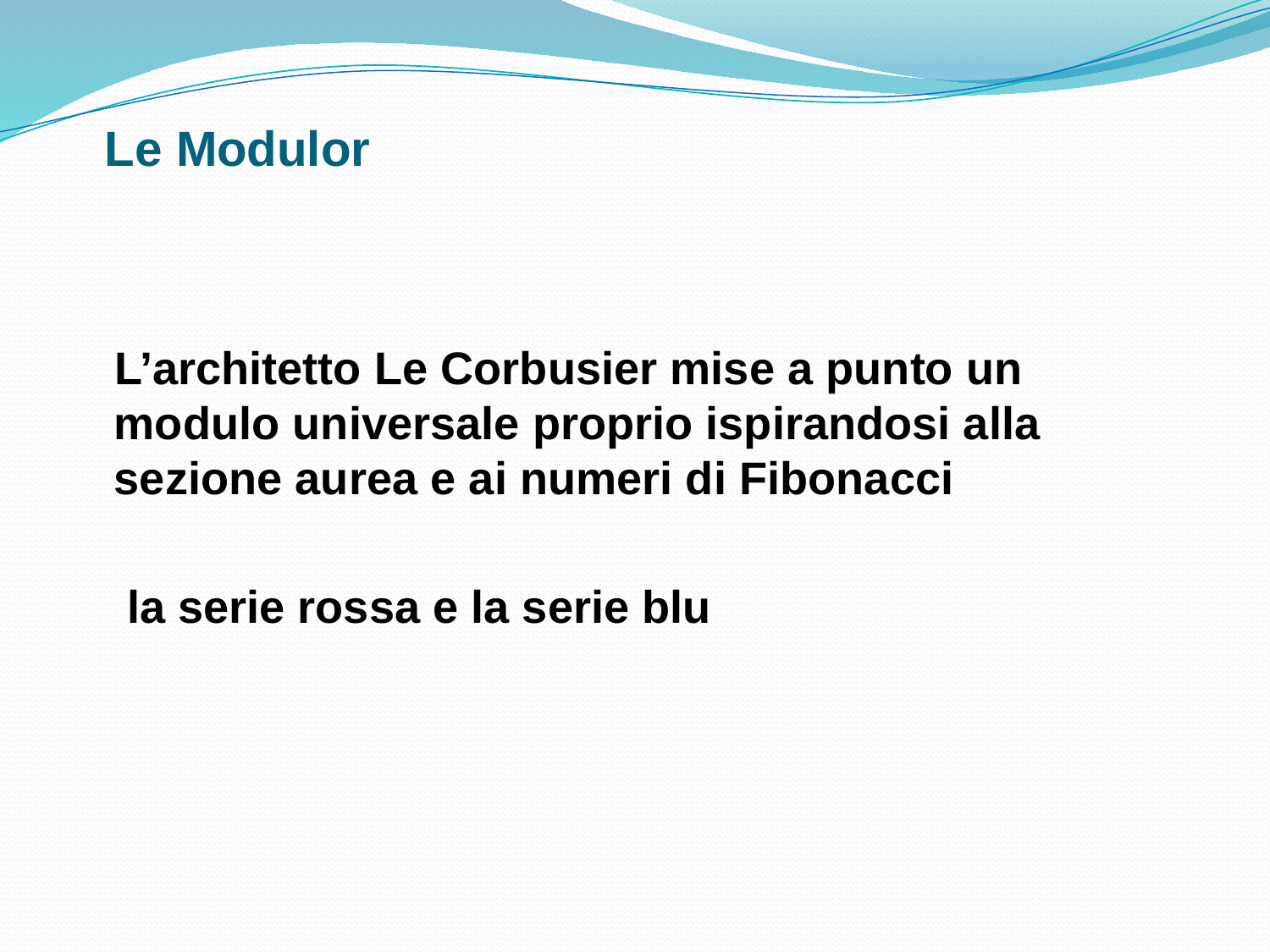

# Le Modulor

   L’architetto Le Corbusier mise a punto un modulo universale proprio ispirandosi alla sezione aurea e ai numeri di Fibonacci

    la serie rossa e la serie blu